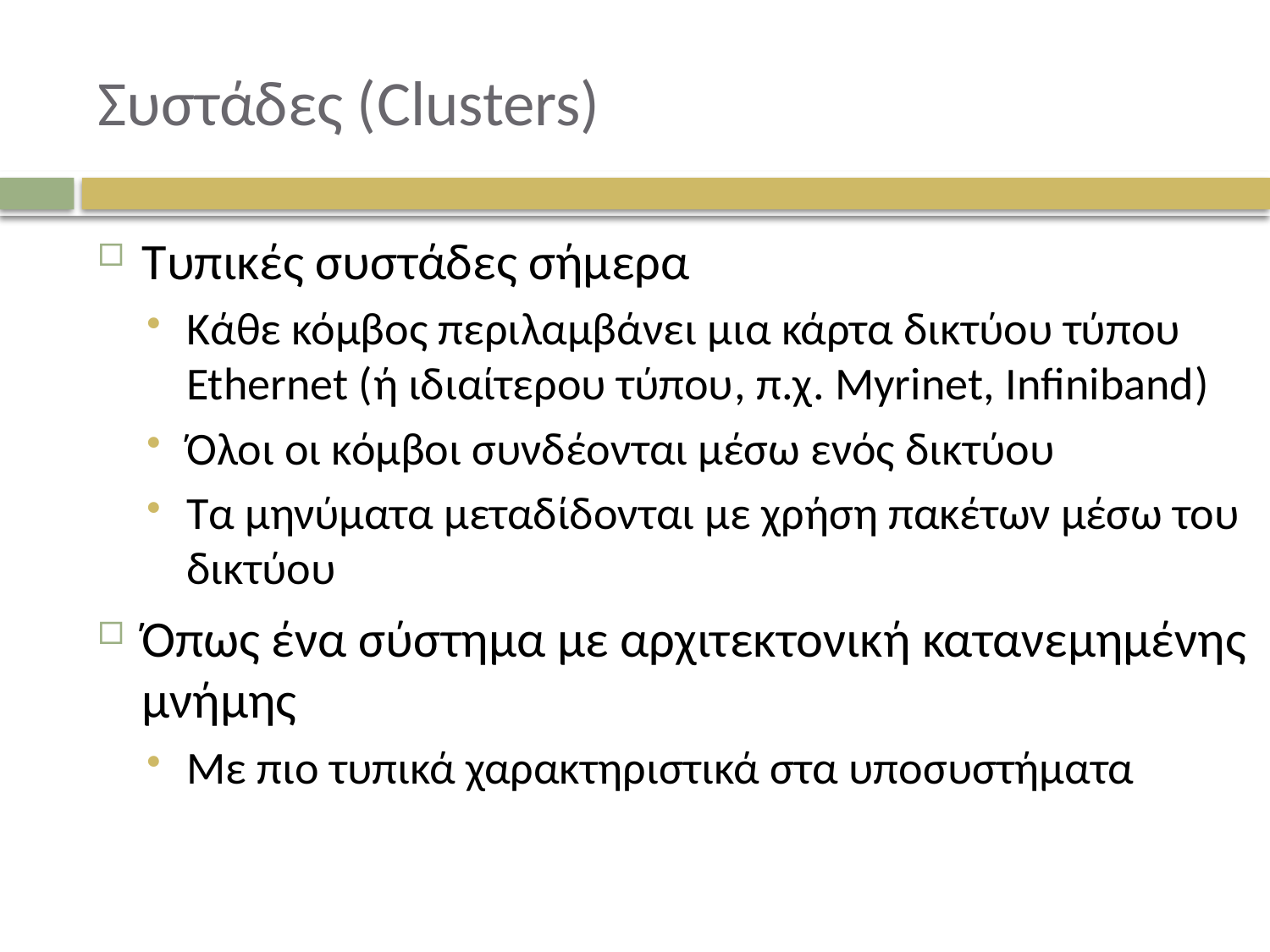

# Συστάδες (Clusters)
Τυπικές συστάδες σήμερα
Κάθε κόμβος περιλαμβάνει μια κάρτα δικτύου τύπου Ethernet (ή ιδιαίτερου τύπου, π.χ. Myrinet, Infiniband)
Όλοι οι κόμβοι συνδέονται μέσω ενός δικτύου
Τα μηνύματα μεταδίδονται με χρήση πακέτων μέσω του δικτύου
Όπως ένα σύστημα με αρχιτεκτονική κατανεμημένης μνήμης
Με πιο τυπικά χαρακτηριστικά στα υποσυστήματα